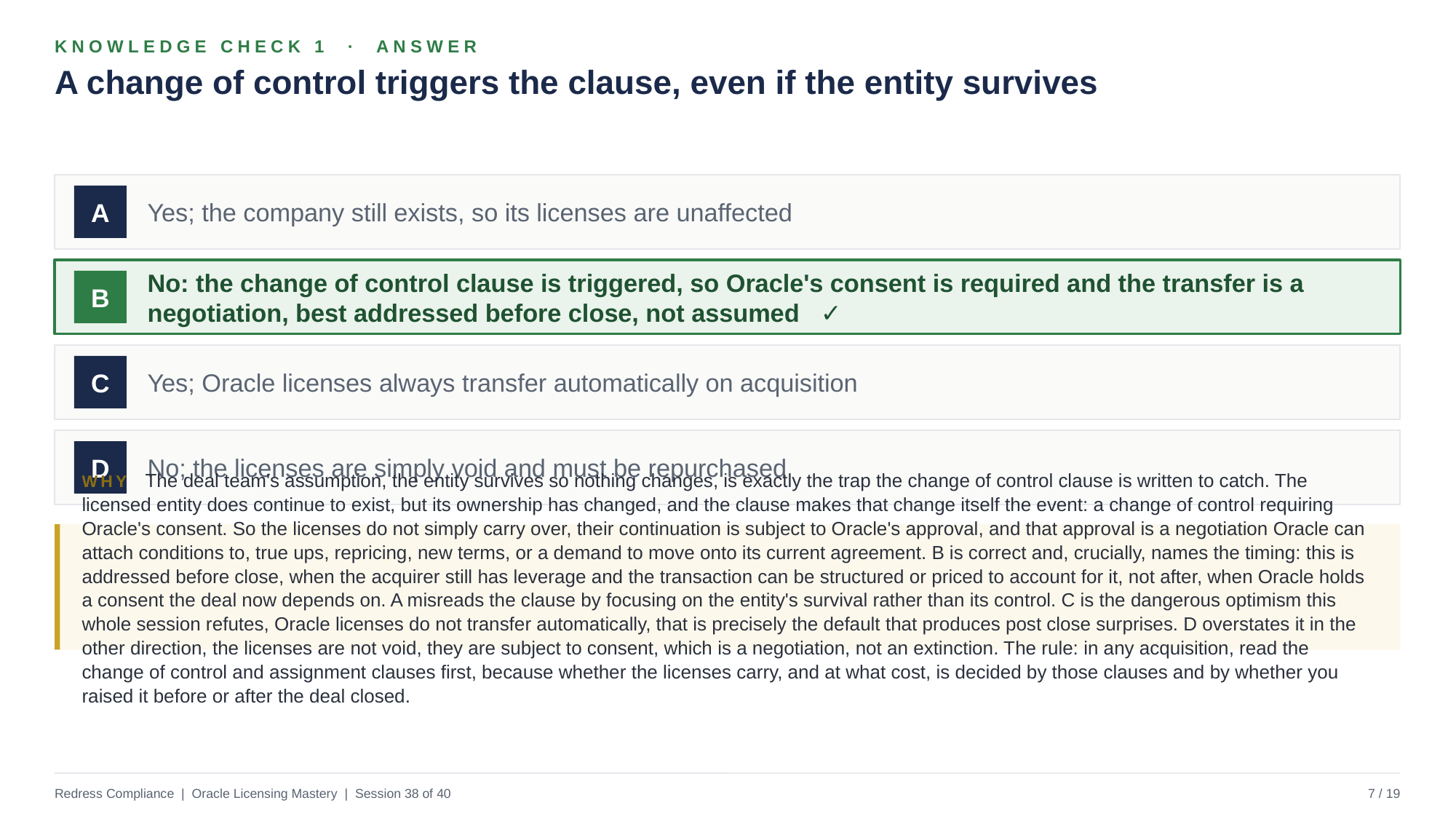

KNOWLEDGE CHECK 1  ·  ANSWER
A change of control triggers the clause, even if the entity survives

Yes; the company still exists, so its licenses are unaffected

A

No: the change of control clause is triggered, so Oracle's consent is required and the transfer is a negotiation, best addressed before close, not assumed   ✓

B

Yes; Oracle licenses always transfer automatically on acquisition

C

No; the licenses are simply void and must be repurchased

D

WHY  The deal team's assumption, the entity survives so nothing changes, is exactly the trap the change of control clause is written to catch. The licensed entity does continue to exist, but its ownership has changed, and the clause makes that change itself the event: a change of control requiring Oracle's consent. So the licenses do not simply carry over, their continuation is subject to Oracle's approval, and that approval is a negotiation Oracle can attach conditions to, true ups, repricing, new terms, or a demand to move onto its current agreement. B is correct and, crucially, names the timing: this is addressed before close, when the acquirer still has leverage and the transaction can be structured or priced to account for it, not after, when Oracle holds a consent the deal now depends on. A misreads the clause by focusing on the entity's survival rather than its control. C is the dangerous optimism this whole session refutes, Oracle licenses do not transfer automatically, that is precisely the default that produces post close surprises. D overstates it in the other direction, the licenses are not void, they are subject to consent, which is a negotiation, not an extinction. The rule: in any acquisition, read the change of control and assignment clauses first, because whether the licenses carry, and at what cost, is decided by those clauses and by whether you raised it before or after the deal closed.

Redress Compliance  |  Oracle Licensing Mastery  |  Session 38 of 40
7 / 19